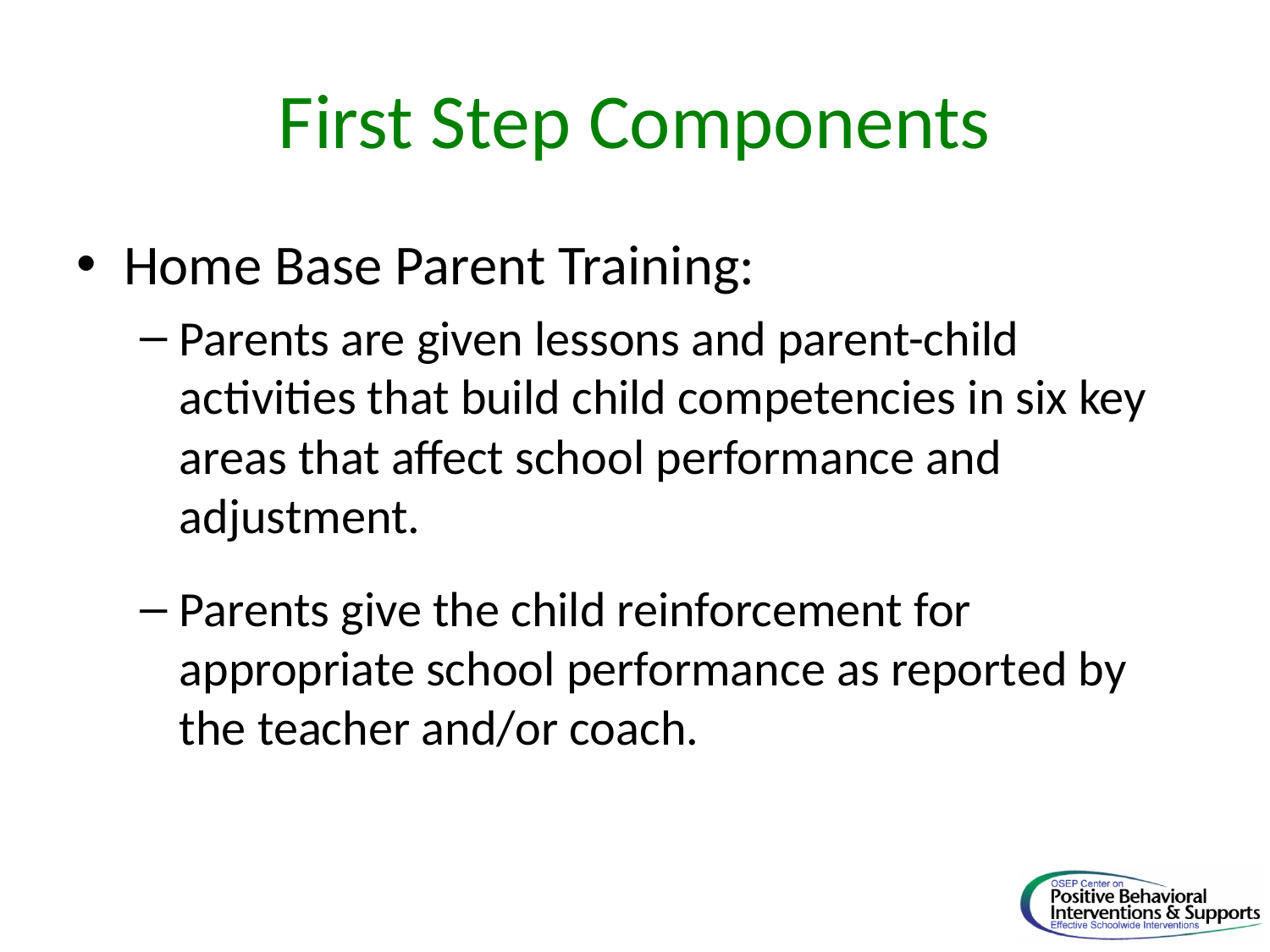

# First Step Components
Home Base Parent Training:
Parents are given lessons and parent-child activities that build child competencies in six key areas that affect school performance and adjustment.

Parents give the child reinforcement for appropriate school performance as reported by the teacher and/or coach.